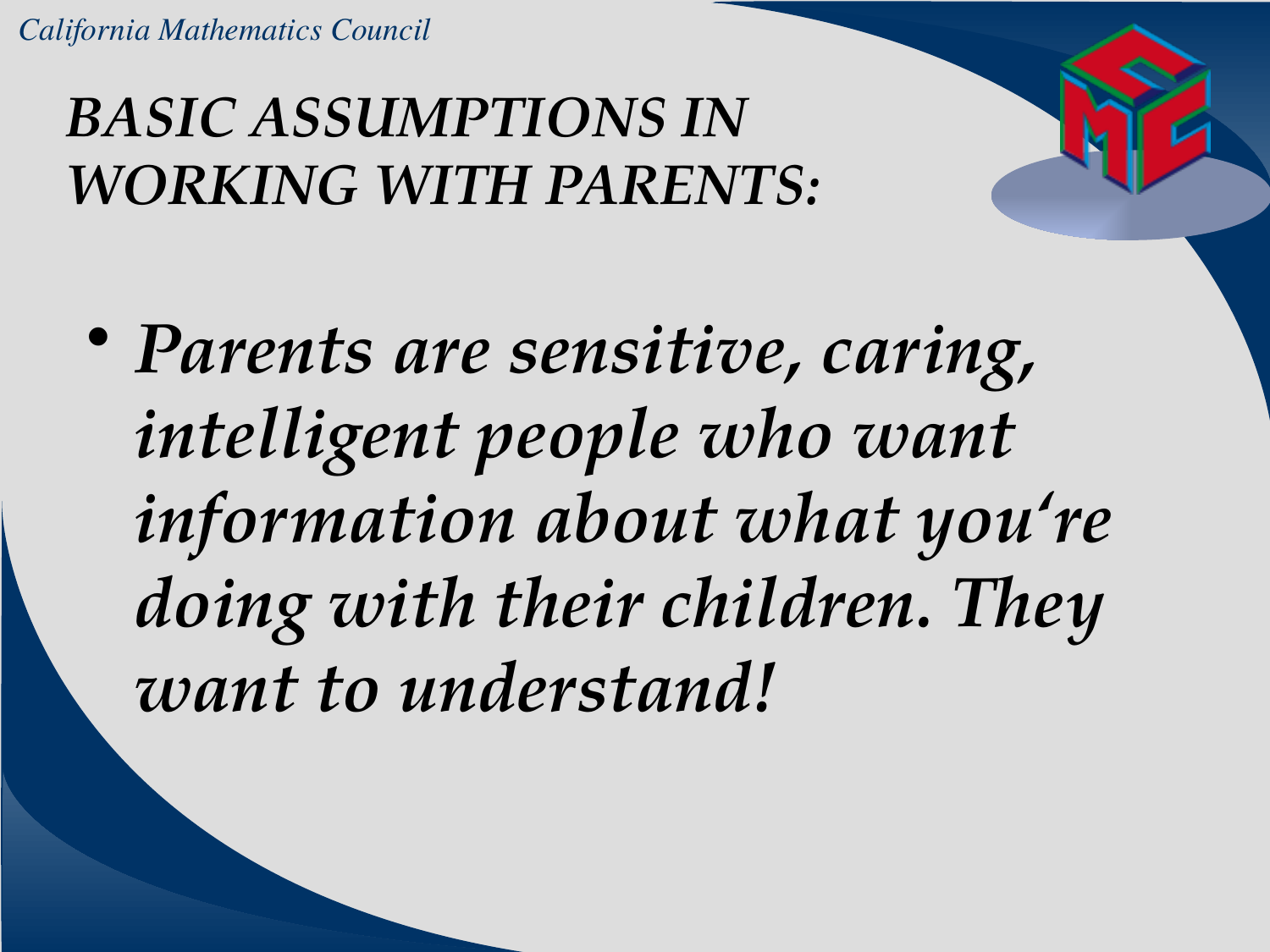

# BASIC ASSUMPTIONS IN WORKING WITH PARENTS:
Parents are sensitive, caring, intelligent people who want information about what you‘re doing with their children. They want to understand!